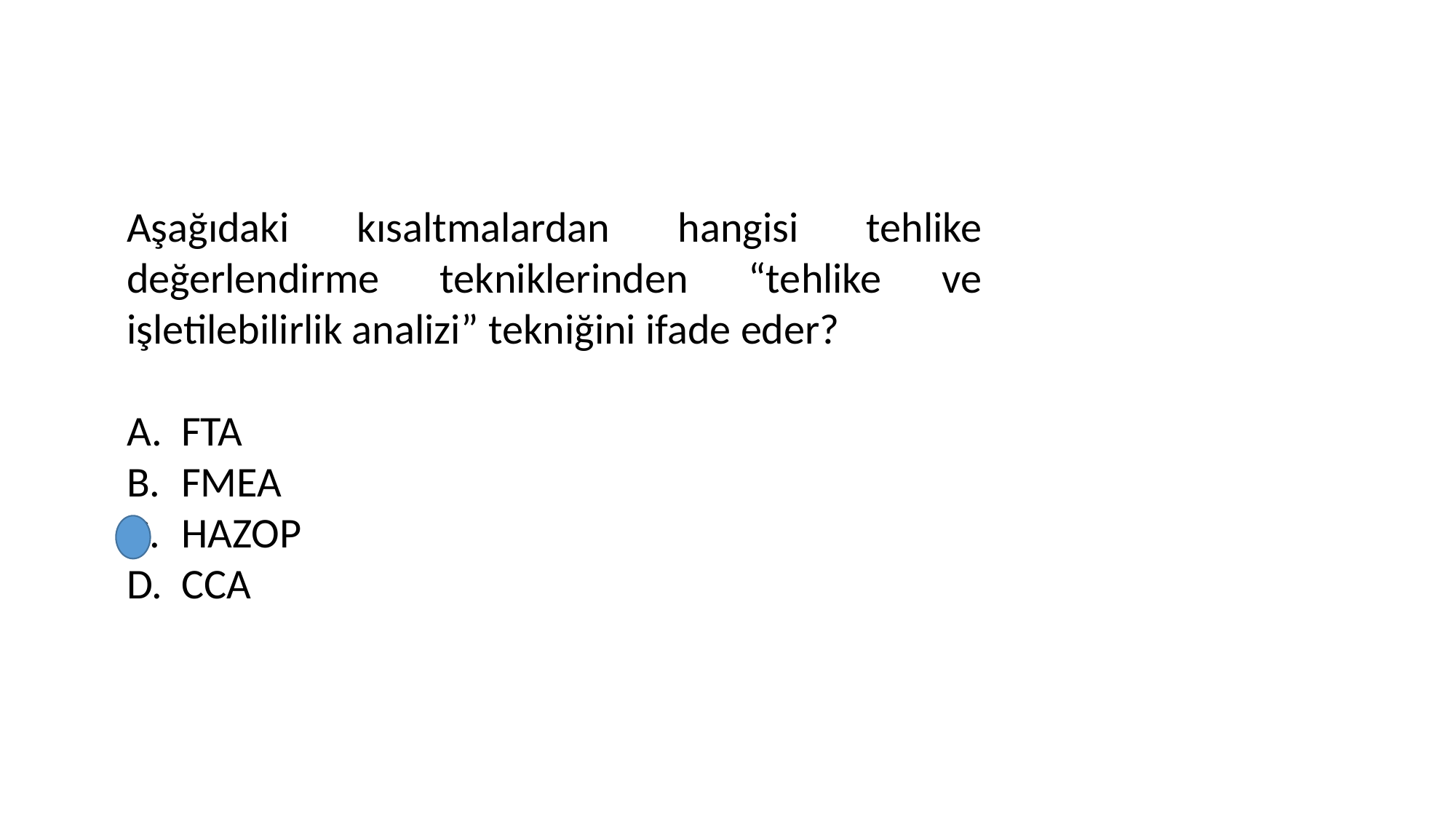

Aşağıdaki kısaltmalardan hangisi tehlike değerlendirme tekniklerinden “tehlike ve işletilebilirlik analizi” tekniğini ifade eder?

FTA
FMEA
HAZOP
CCA